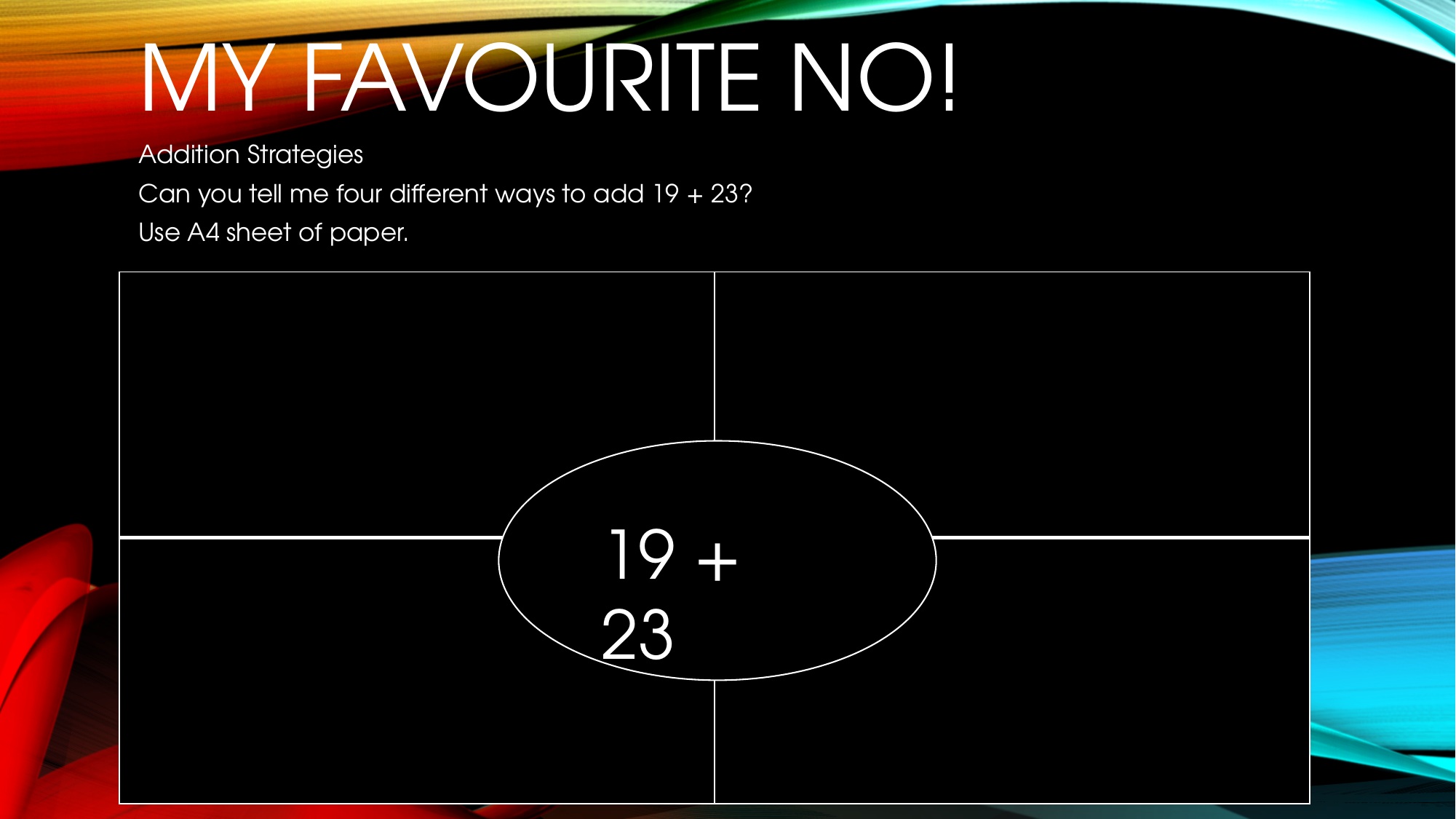

# My favourite No!
Addition Strategies
Can you tell me four different ways to add 19 + 23?
Use A4 sheet of paper.
|  |  |
| --- | --- |
|  |  |

19 + 23